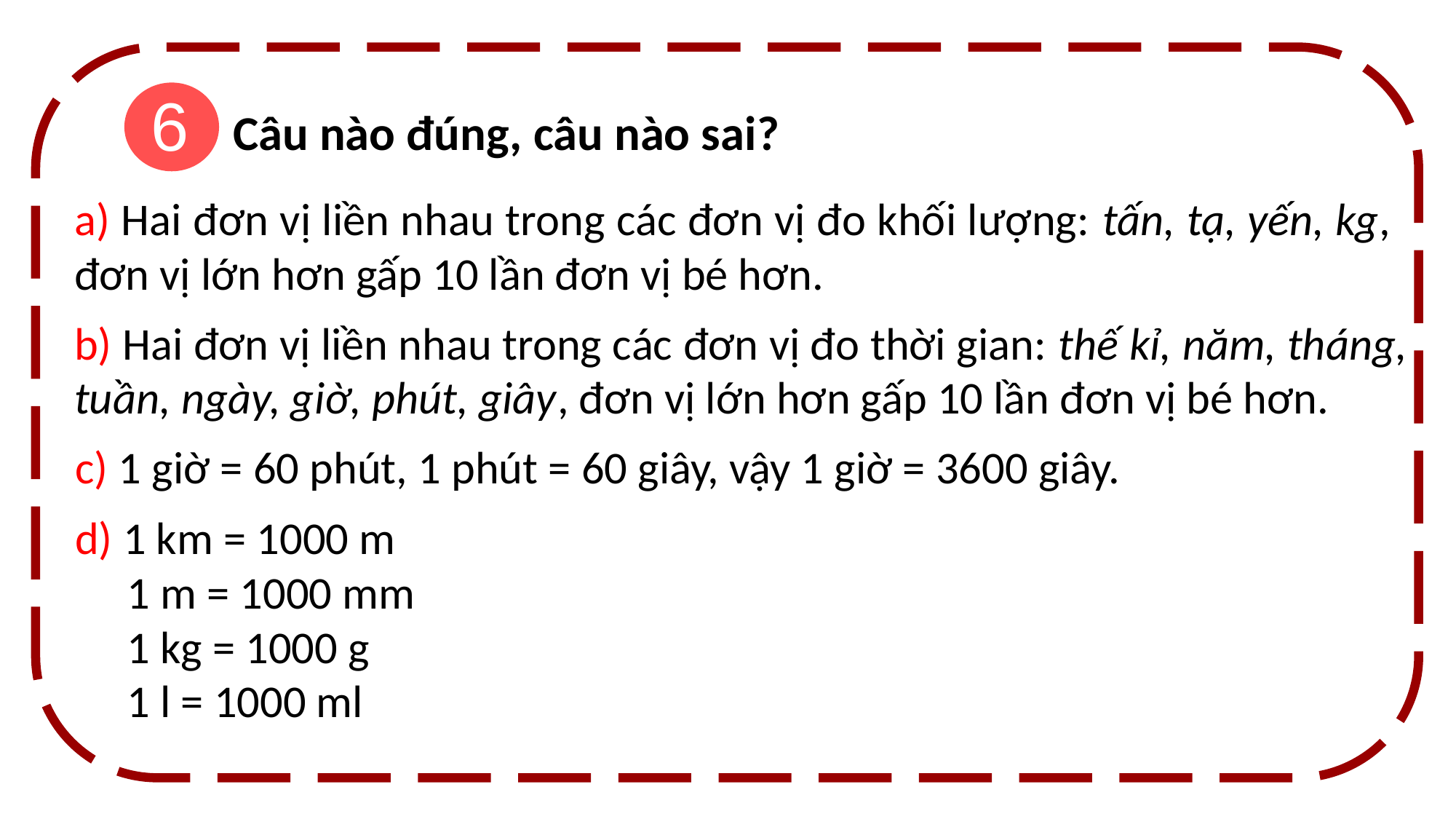

6

Câu nào đúng, câu nào sai?
a) Hai đơn vị liền nhau trong các đơn vị đo khối lượng: tấn, tạ, yến, kg, đơn vị lớn hơn gấp 10 lần đơn vị bé hơn.
b) Hai đơn vị liền nhau trong các đơn vị đo thời gian: thế kỉ, năm, tháng, tuần, ngày, giờ, phút, giây, đơn vị lớn hơn gấp 10 lần đơn vị bé hơn.
c) 1 giờ = 60 phút, 1 phút = 60 giây, vậy 1 giờ = 3600 giây.
d) 1 km = 1000 m
     1 m = 1000 mm
     1 kg = 1000 g
     1 l = 1000 ml